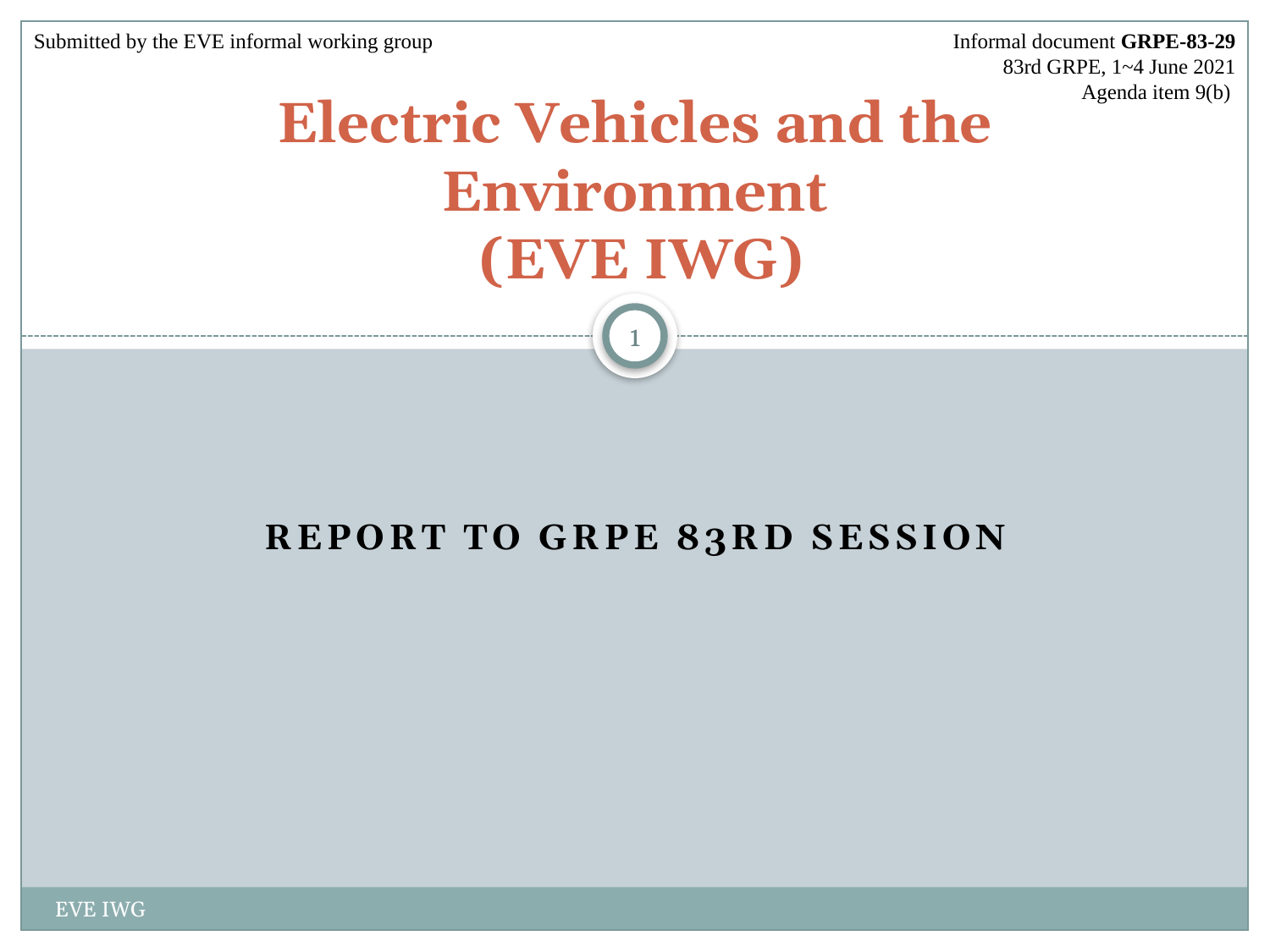

Submitted by the EVE informal working group
Informal document GRPE-83-29
83rd GRPE, 1~4 June 2021
Agenda item 9(b)
# Electric Vehicles and the Environment (EVE IWG)
1
Report to GRPE 83rd Session
EVE IWG